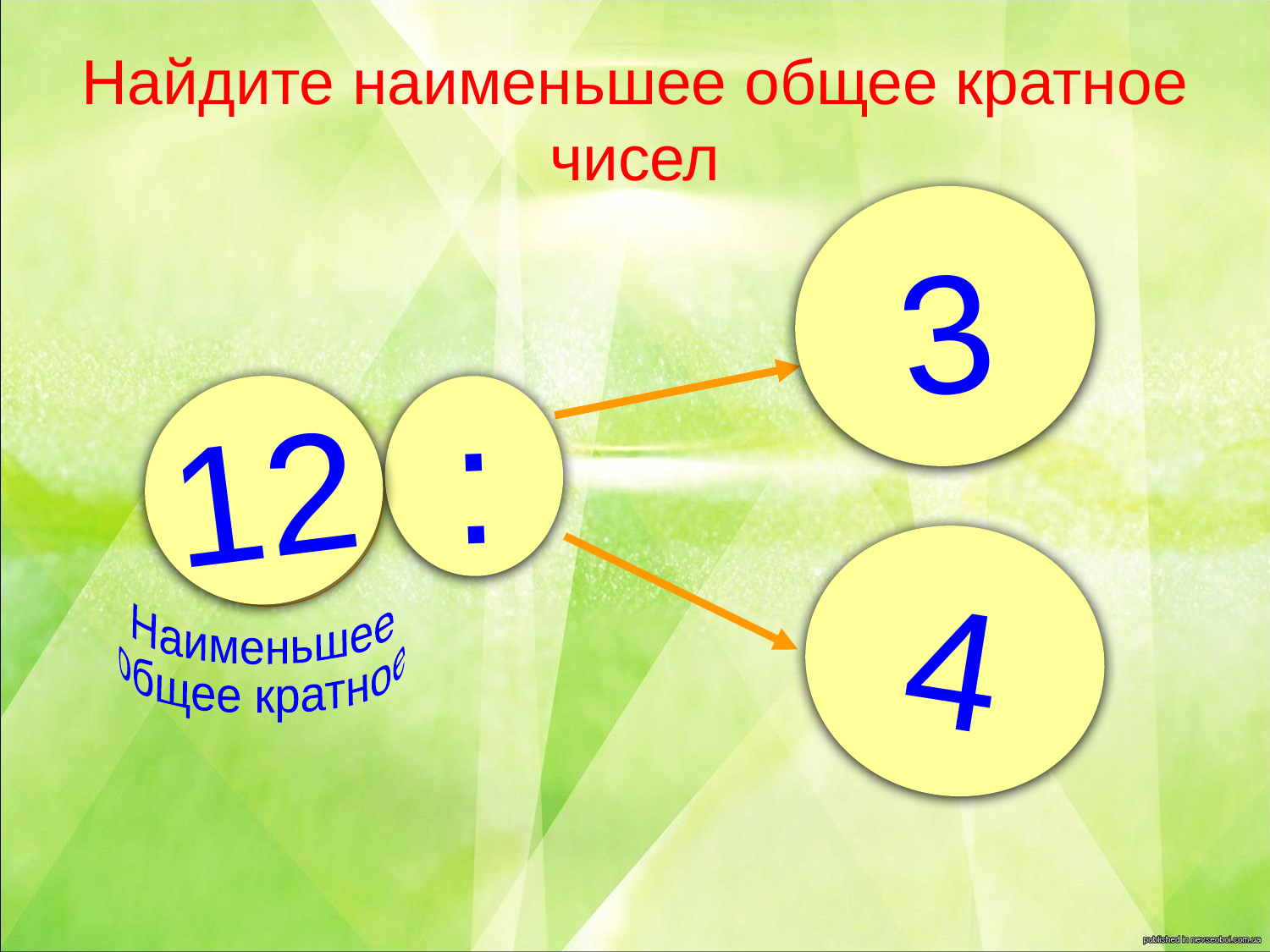

# Найдите наименьшее общее кратное чисел
3

12
:
?
4

Наименьшее
общее кратное